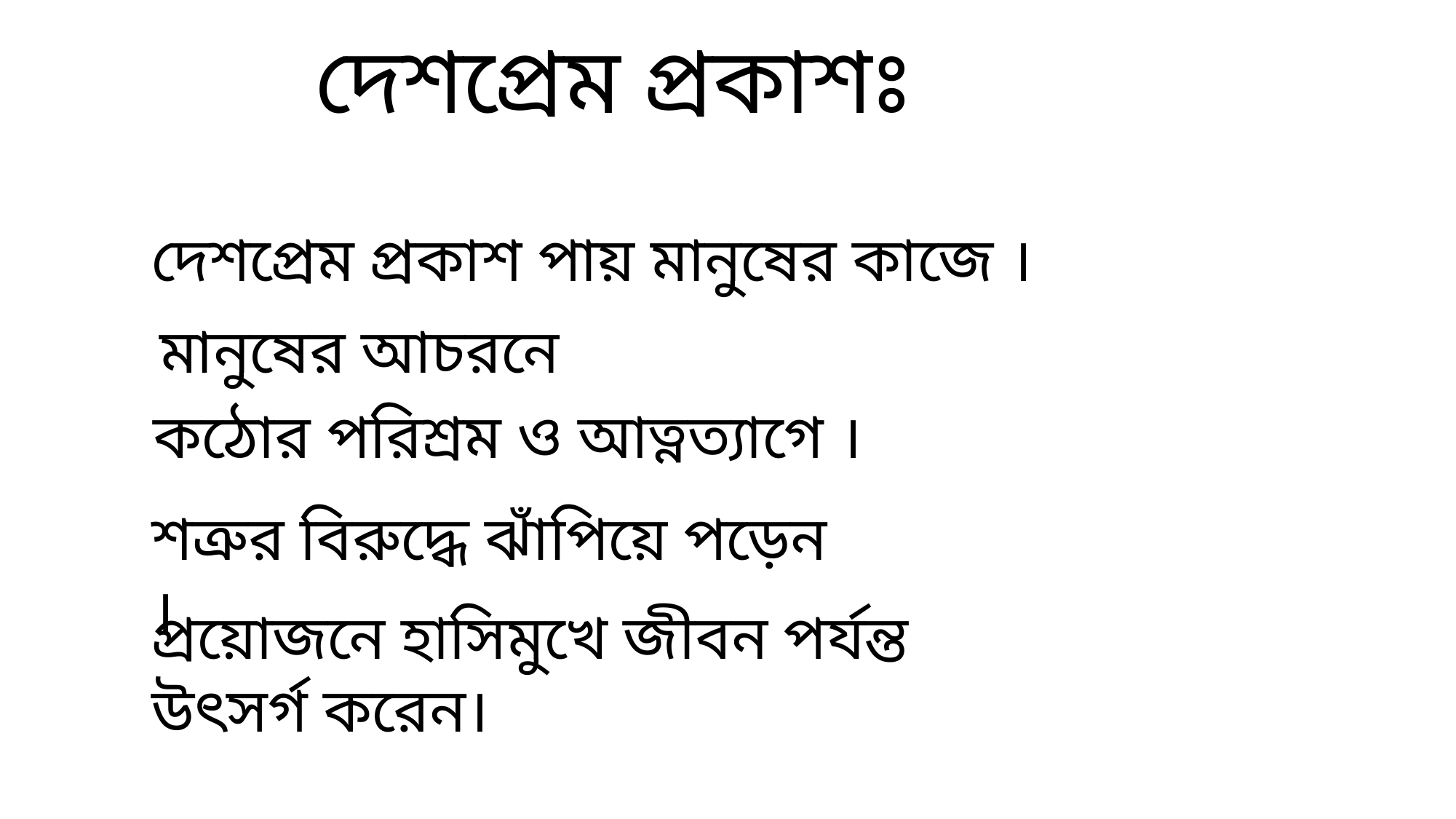

দেশপ্রেম প্রকাশঃ
দেশপ্রেম প্রকাশ পায় মানুষের কাজে ।
মানুষের আচরনে
কঠোর পরিশ্রম ও আত্নত্যাগে ।
শত্রুর বিরুদ্ধে ঝাঁপিয়ে পড়েন ।
প্রয়োজনে হাসিমুখে জীবন পর্যন্ত উৎসর্গ করেন।